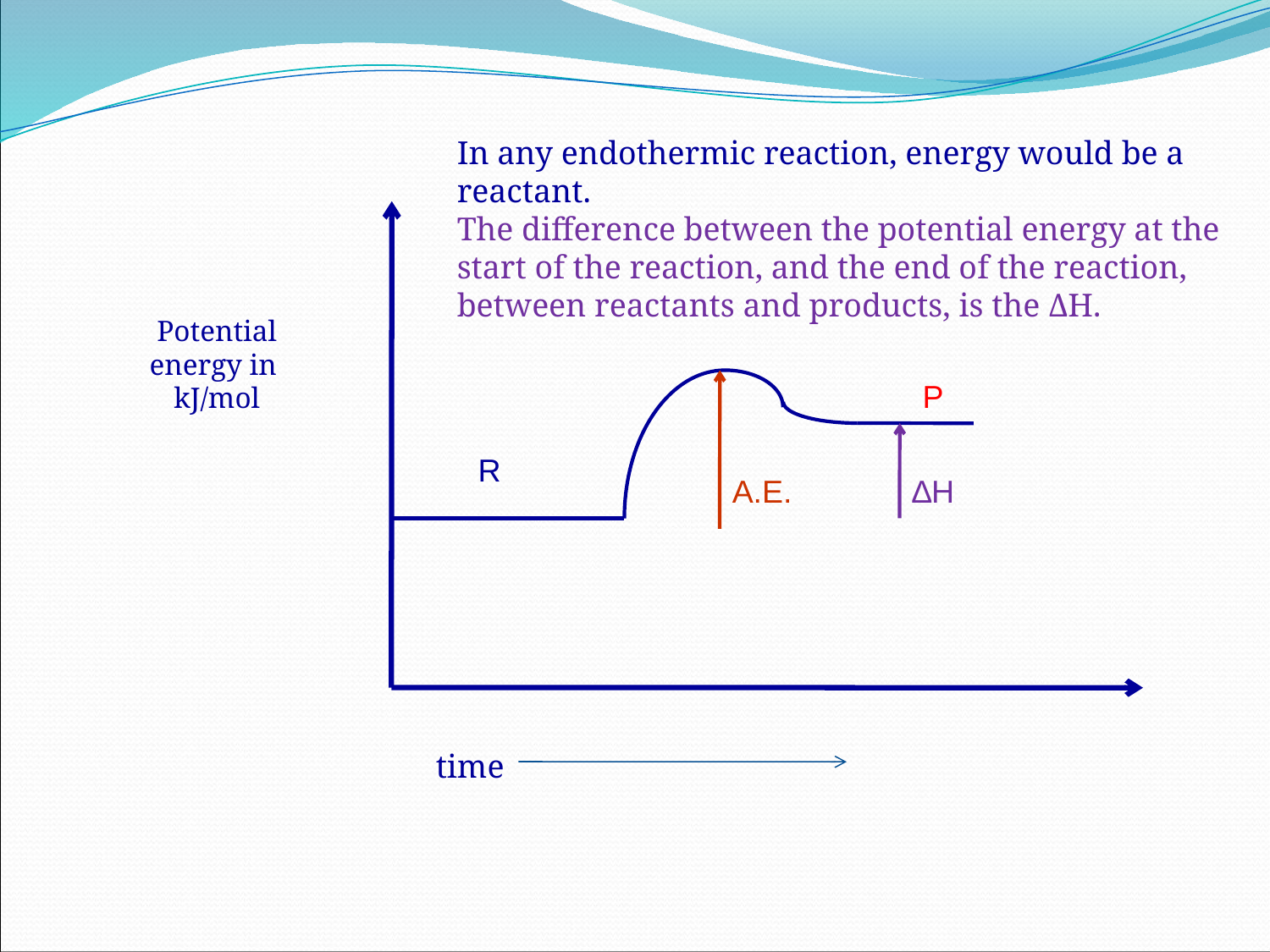

In any endothermic reaction, energy would be a reactant.
The difference between the potential energy at the start of the reaction, and the end of the reaction, between reactants and products, is the ΔH.
Potential energy in
kJ/mol

P

R
A.E.
∆H
time